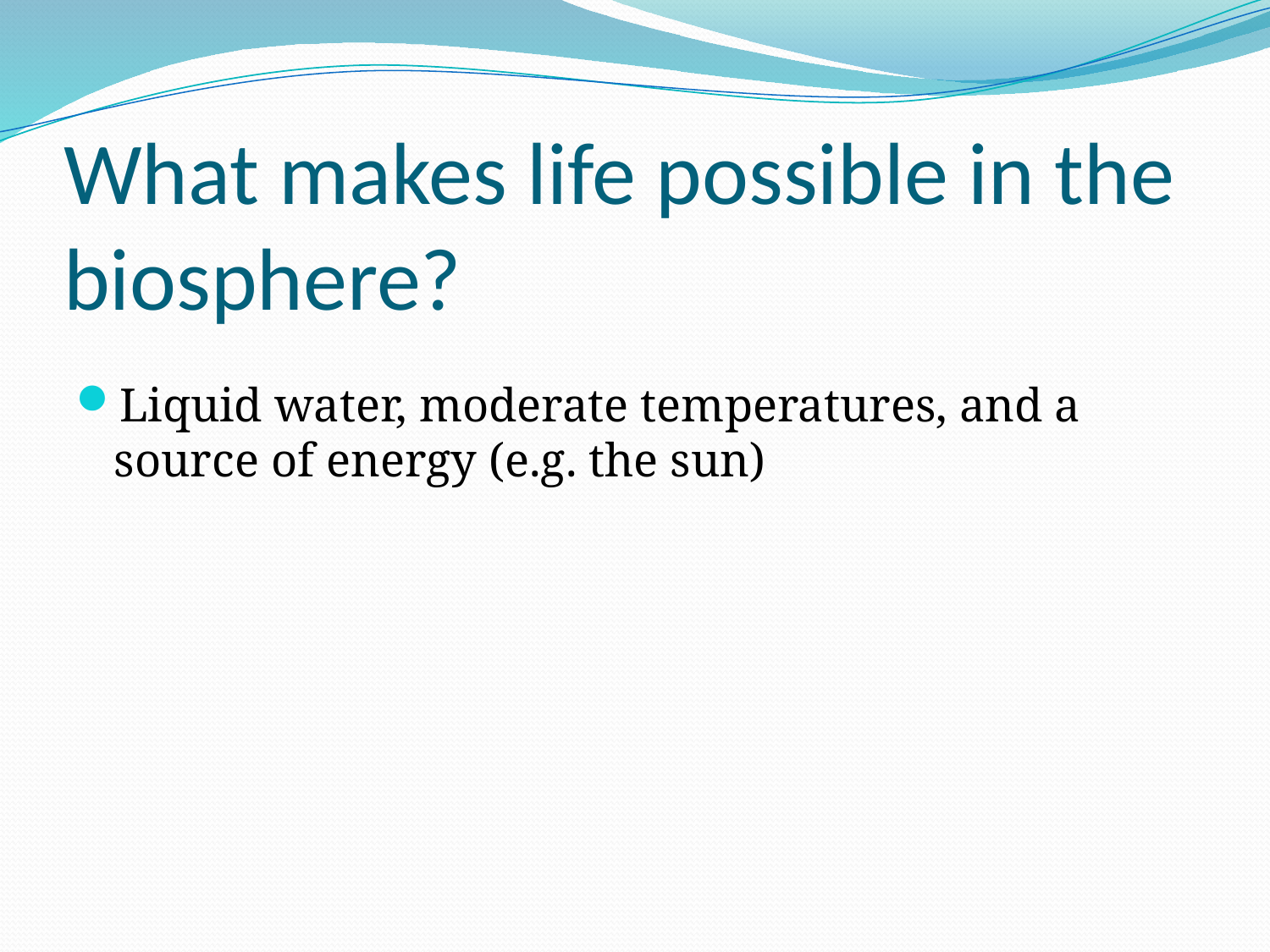

# What makes life possible in the biosphere?
Liquid water, moderate temperatures, and a source of energy (e.g. the sun)